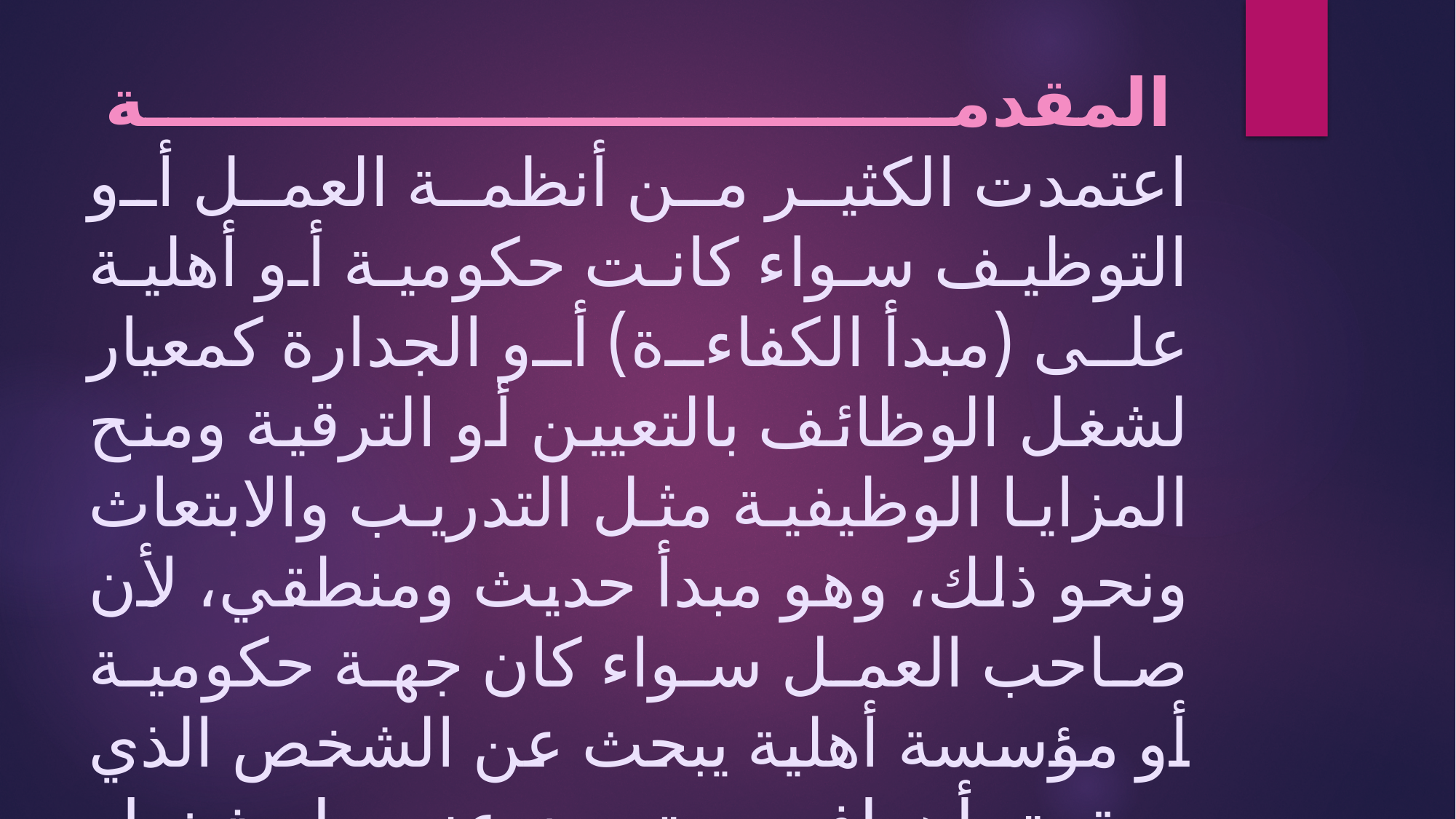

# المقدمة اعتمدت الكثير من أنظمة العمل أو التوظيف سواء كانت حكومية أو أهلية على (مبدأ الكفاءة) أو الجدارة كمعيار لشغل الوظائف بالتعيين أو الترقية ومنح المزايا الوظيفية مثل التدريب والابتعاث ونحو ذلك، وهو مبدأ حديث ومنطقي، لأن صاحب العمل سواء كان جهة حكومية أو مؤسسة أهلية يبحث عن الشخص الذي يحقق أهدافه وبتميز عندما يشغل إحدى وظائفه، فماذا تعني الكفاءة ؟